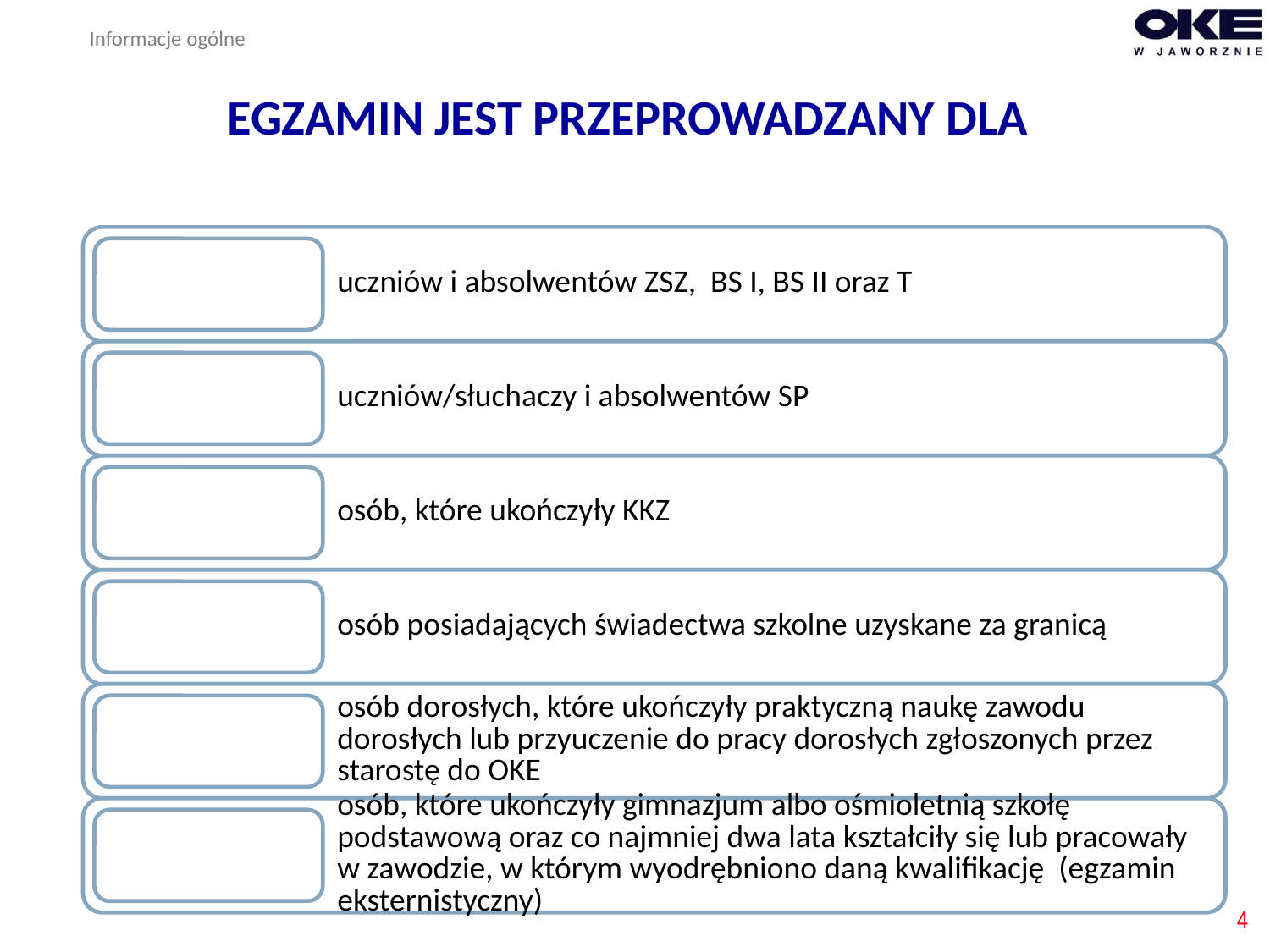

Informacje ogólne
# EGZAMIN JEST PRZEPROWADZANY DLA
uczniów i absolwentów ZSZ,  BS I, BS II oraz T
osób posiadających świadectwa szkolne uzyskane za granicą
osób, które ukończyły KKZ
osób dorosłych, które ukończyły praktyczną naukę zawodu dorosłych lub przyuczenie do pracy dorosłych zgłoszonych przez starostę do OKE
osób, które ukończyły gimnazjum albo ośmioletnią szkołę podstawową oraz co najmniej dwa lata kształciły się lub pracowały w zawodzie, w którym wyodrębniono daną kwalifikację  (egzamin eksternistyczny)
uczniów/słuchaczy i absolwentów SP
4